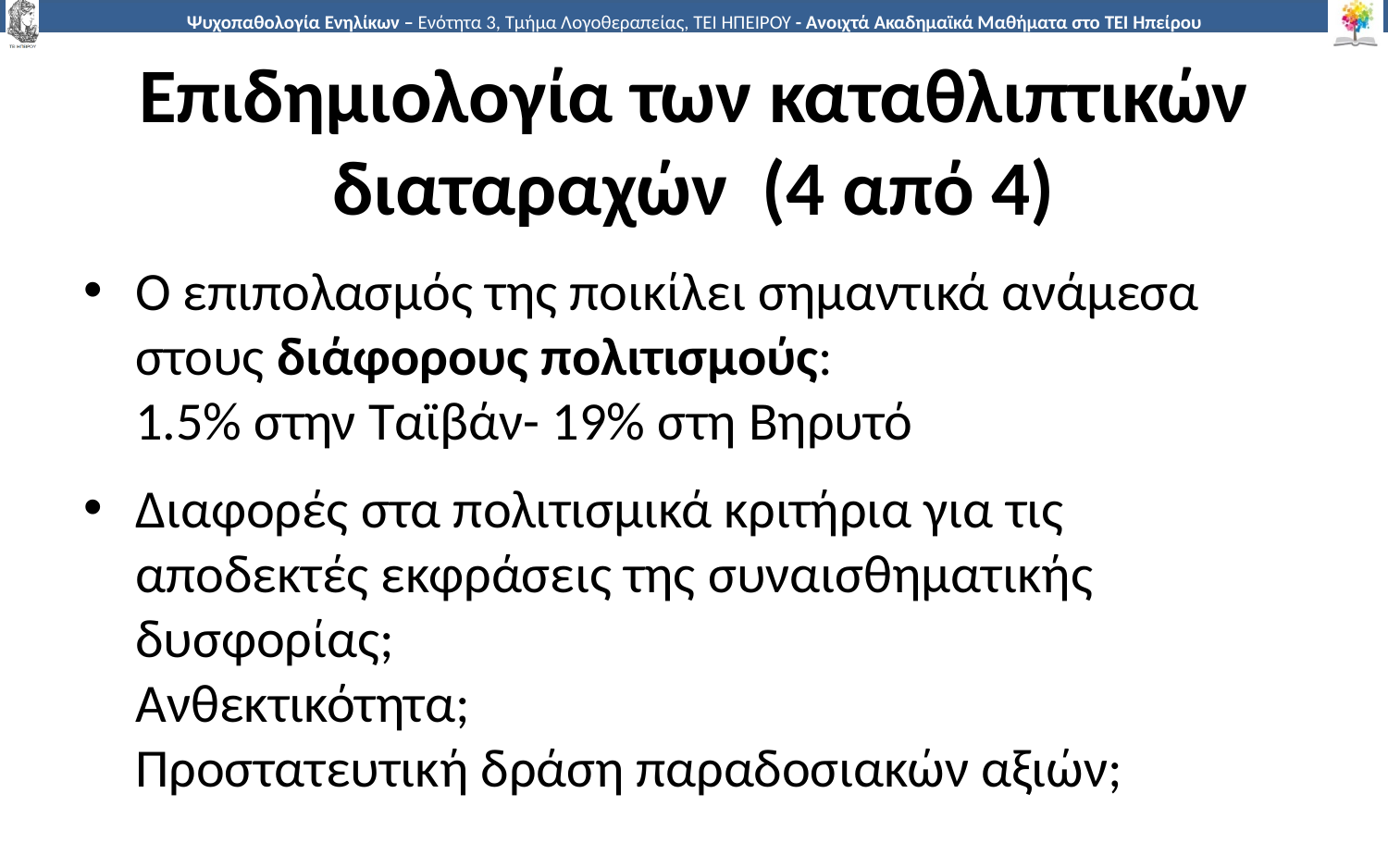

# Επιδημιολογία των καταθλιπτικών διαταραχών  (4 από 4)
Ο επιπολασμός της ποικίλει σημαντικά ανάμεσα στους διάφορους πολιτισμούς:
1.5% στην Ταϊβάν- 19% στη Βηρυτό
Διαφορές στα πολιτισμικά κριτήρια για τις αποδεκτές εκφράσεις της συναισθηματικής δυσφορίας;
Ανθεκτικότητα;
Προστατευτική δράση παραδοσιακών αξιών;